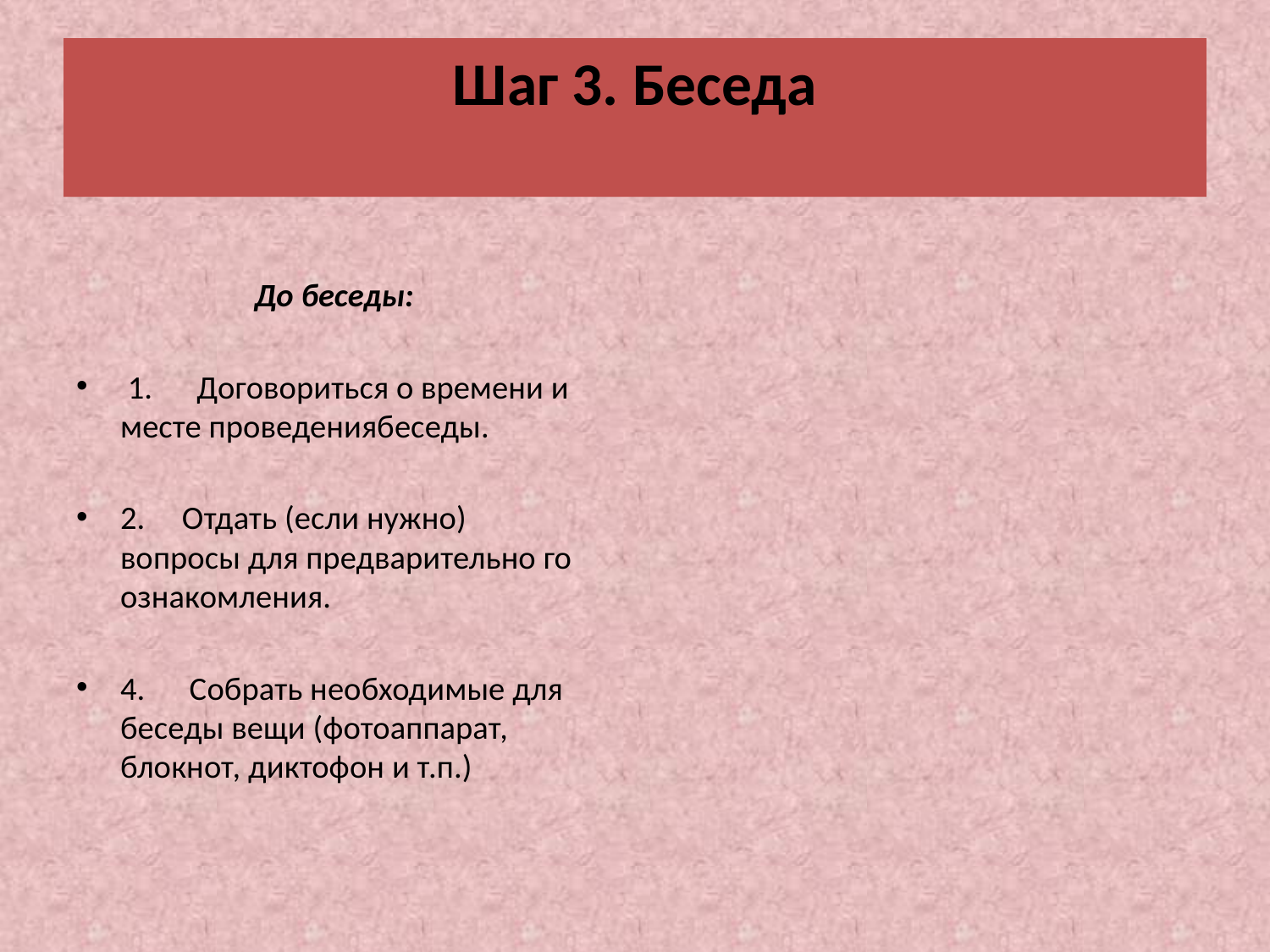

# Шаг 3. Беседа

До беседы:

 1.      Договориться о времени и месте проведениябеседы.

2.     Отдать (если нужно) вопросы для предварительно го ознакомления.

4.      Собрать необходимые для беседы вещи (фотоаппарат, блокнот, диктофон и т.п.)